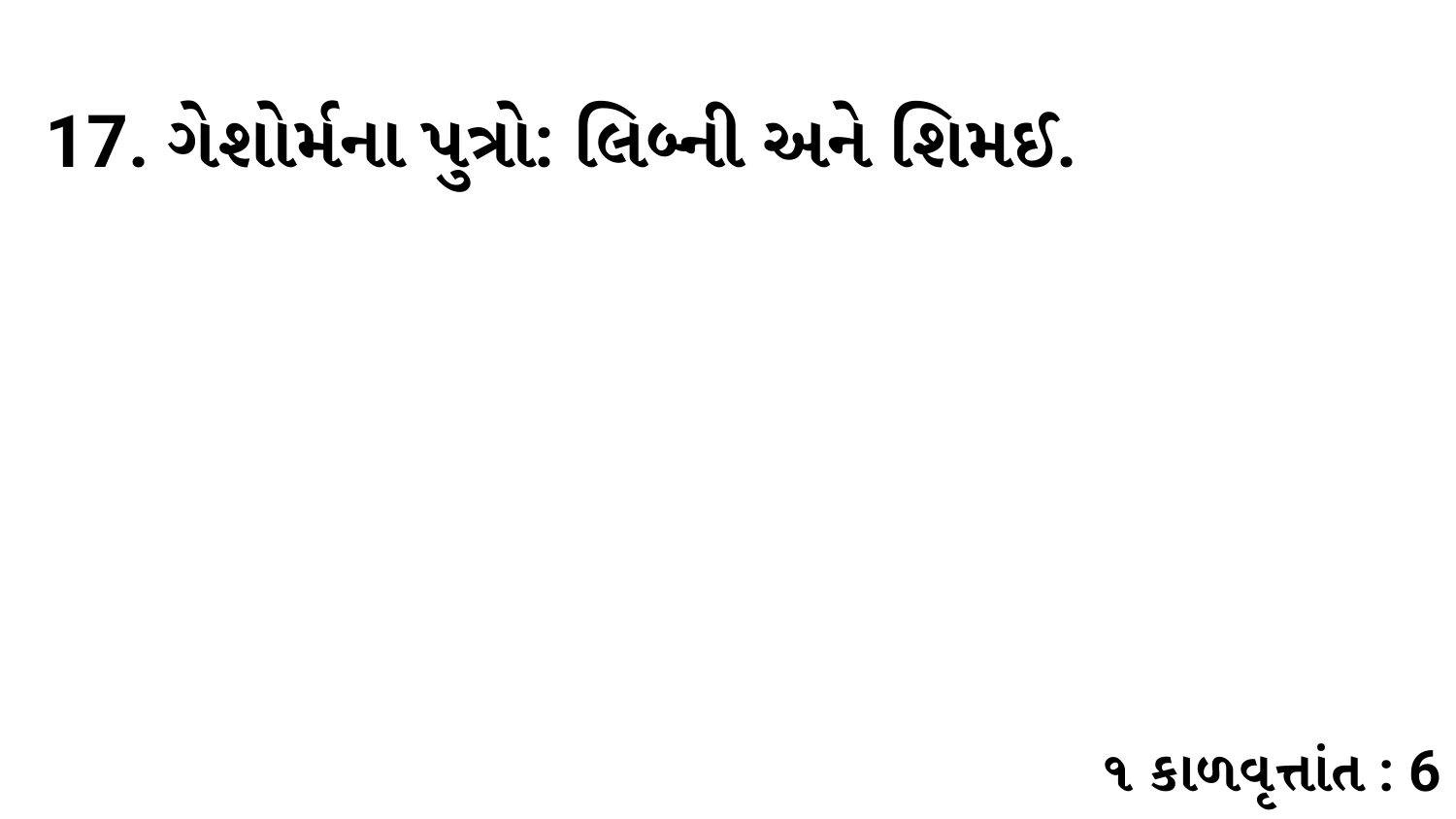

17. ગેશોર્મના પુત્રો: લિબ્ની અને શિમઈ.
૧ કાળવૃત્તાંત : 6